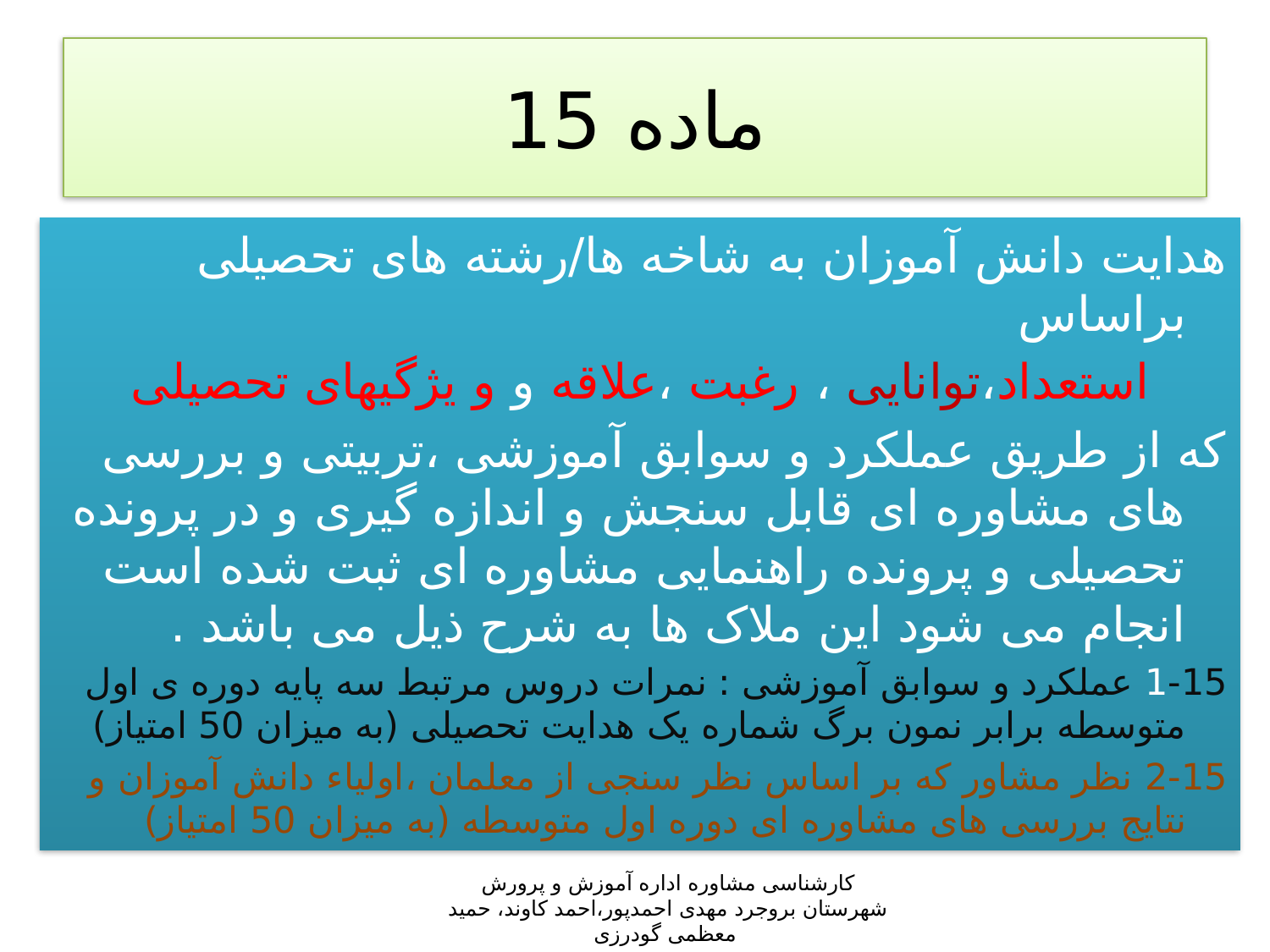

# ماده 15
هدایت دانش آموزان به شاخه ها/رشته های تحصیلی براساس
 استعداد،توانایی ، رغبت ،علاقه و و یژگیهای تحصیلی
که از طریق عملکرد و سوابق آموزشی ،تربیتی و بررسی های مشاوره ای قابل سنجش و اندازه گیری و در پرونده تحصیلی و پرونده راهنمایی مشاوره ای ثبت شده است انجام می شود این ملاک ها به شرح ذیل می باشد .
1-15 عملکرد و سوابق آموزشی : نمرات دروس مرتبط سه پایه دوره ی اول متوسطه برابر نمون برگ شماره یک هدایت تحصیلی (به میزان 50 امتیاز)
2-15 نظر مشاور که بر اساس نظر سنجی از معلمان ،اولیاء دانش آموزان و نتایج بررسی های مشاوره ای دوره اول متوسطه (به میزان 50 امتیاز)
کارشناسی مشاوره اداره آموزش و پرورش شهرستان بروجرد مهدی احمدپور،احمد کاوند، حمید معظمی گودرزی